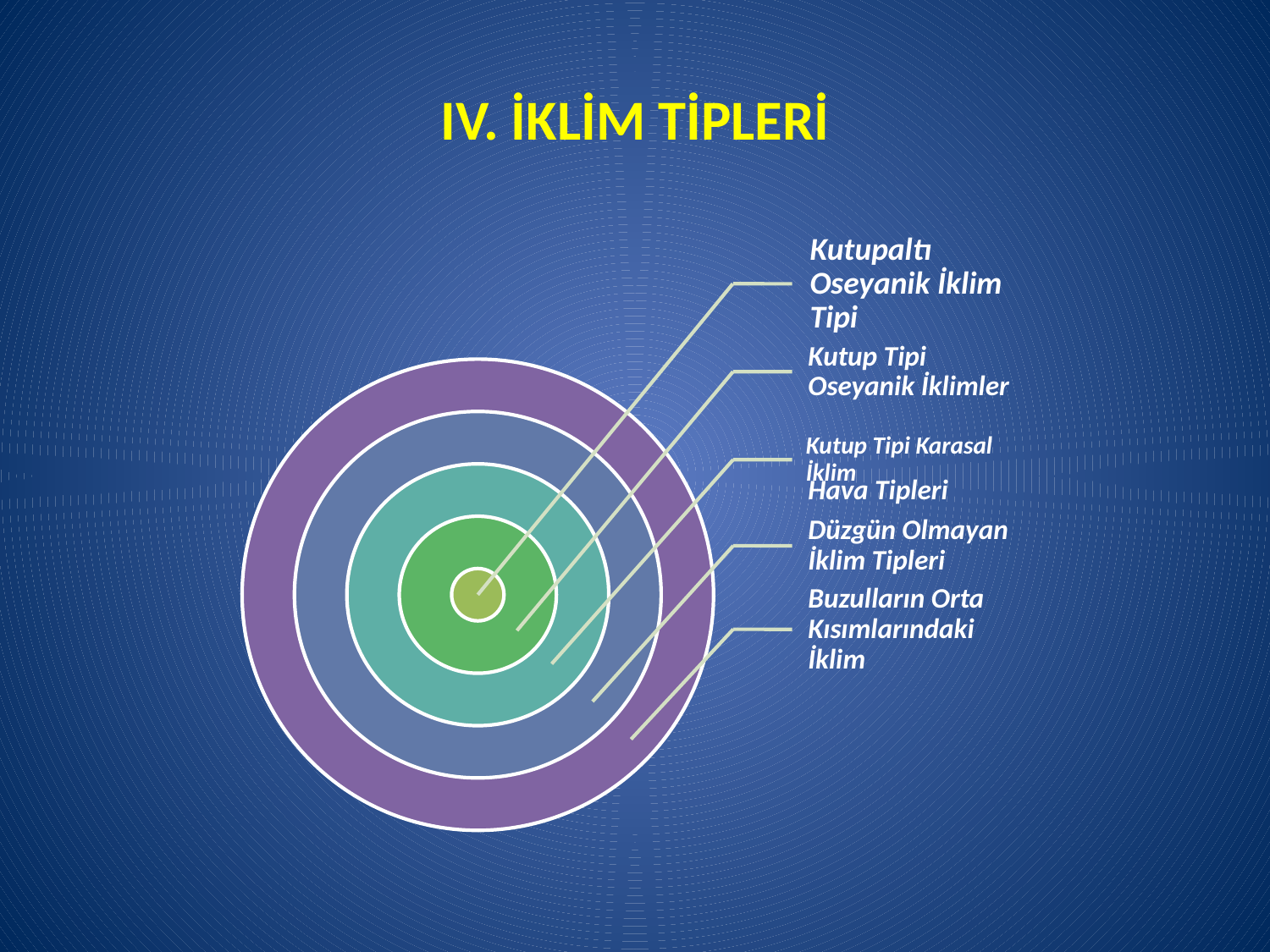

# IV. İKLİM TİPLERİ
Kutupaltı Oseyanik İklim Tipi
Kutup Tipi Oseyanik İklimler
Kutup Tipi Karasal İklim
Hava Tipleri
Düzgün Olmayan İklim Tipleri

Buzulların Orta Kısımlarındaki İklim